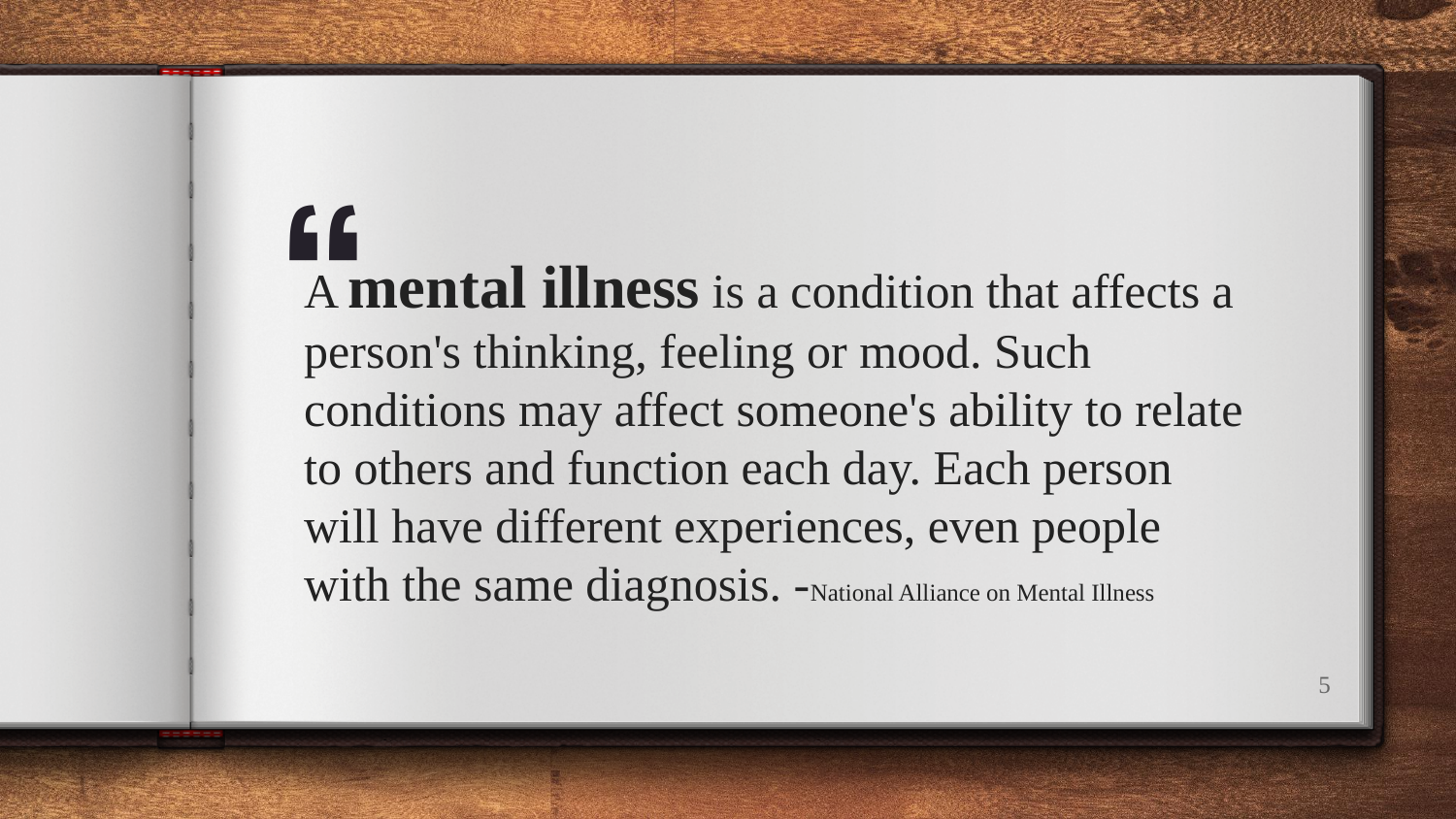

A mental illness is a condition that affects a person's thinking, feeling or mood. Such conditions may affect someone's ability to relate to others and function each day. Each person will have different experiences, even people with the same diagnosis. -National Alliance on Mental Illness

5